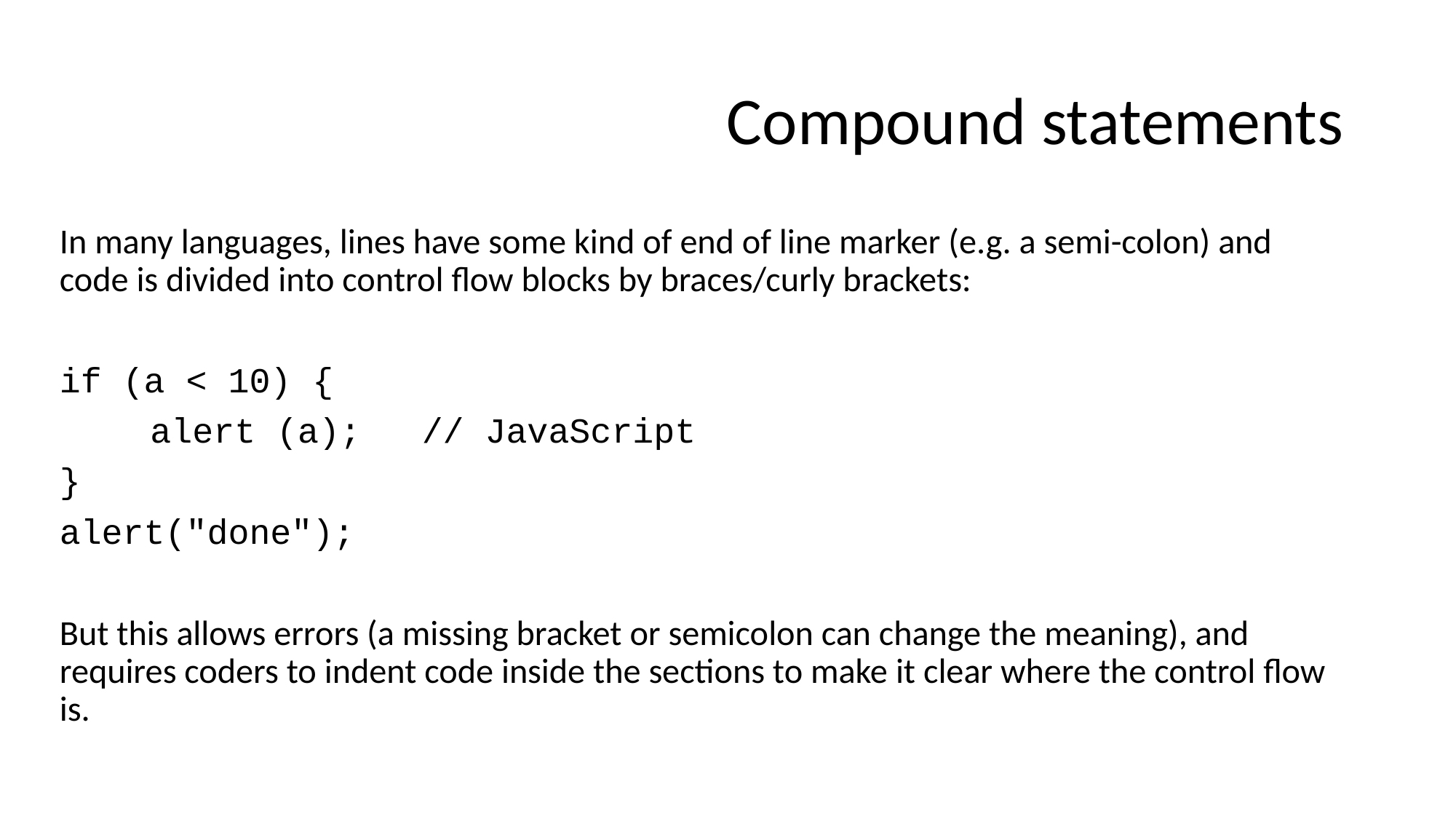

# Compound statements
In many languages, lines have some kind of end of line marker (e.g. a semi-colon) and code is divided into control flow blocks by braces/curly brackets:

if (a < 10) {
	alert (a); 	// JavaScript
}
alert("done");

But this allows errors (a missing bracket or semicolon can change the meaning), and requires coders to indent code inside the sections to make it clear where the control flow is.